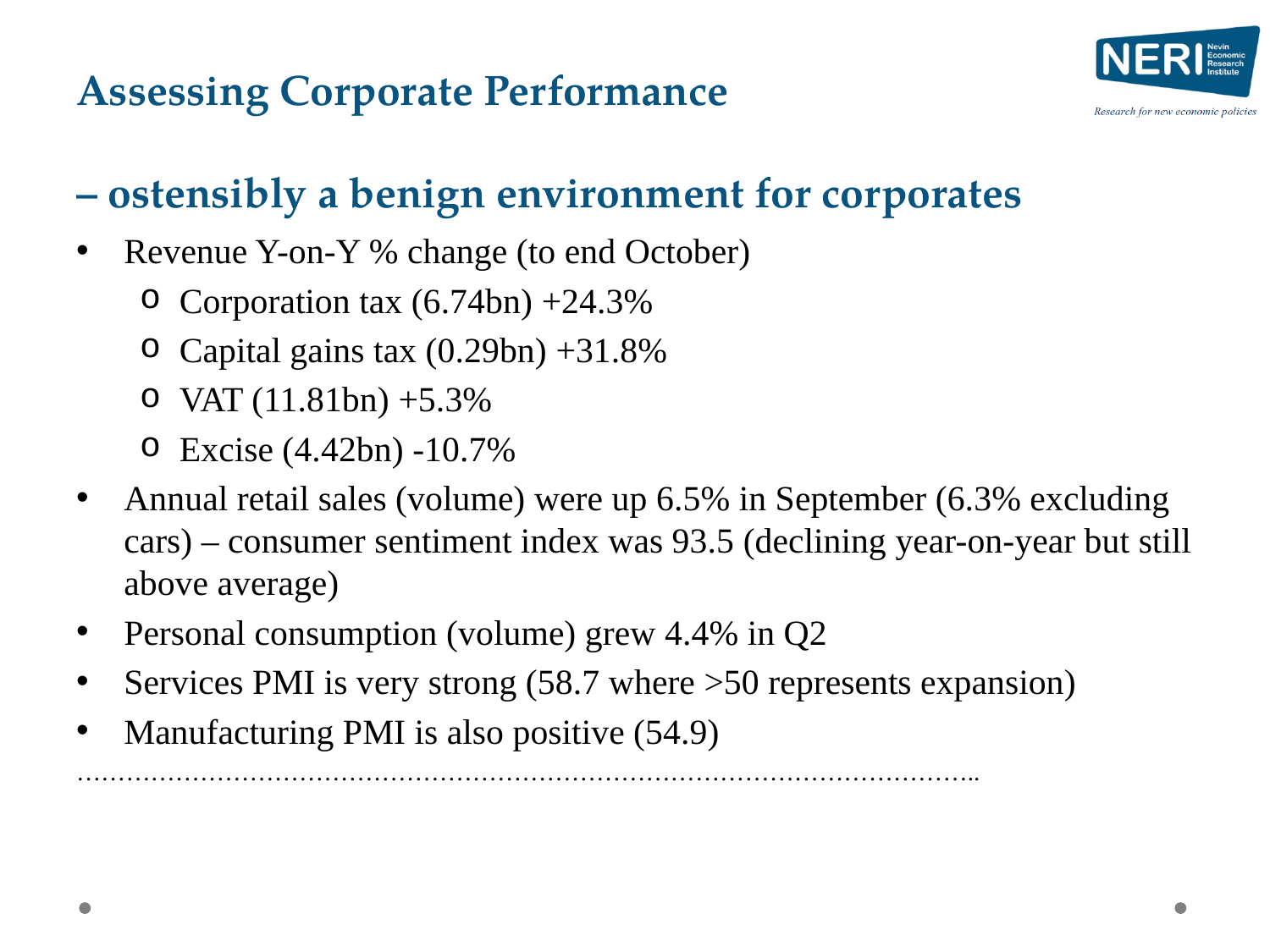

# Assessing Corporate Performance – ostensibly a benign environment for corporates
Revenue Y-on-Y % change (to end October)
Corporation tax (6.74bn) +24.3%
Capital gains tax (0.29bn) +31.8%
VAT (11.81bn) +5.3%
Excise (4.42bn) -10.7%
Annual retail sales (volume) were up 6.5% in September (6.3% excluding cars) – consumer sentiment index was 93.5 (declining year-on-year but still above average)
Personal consumption (volume) grew 4.4% in Q2
Services PMI is very strong (58.7 where >50 represents expansion)
Manufacturing PMI is also positive (54.9)
………………………………………………………………………………………………..